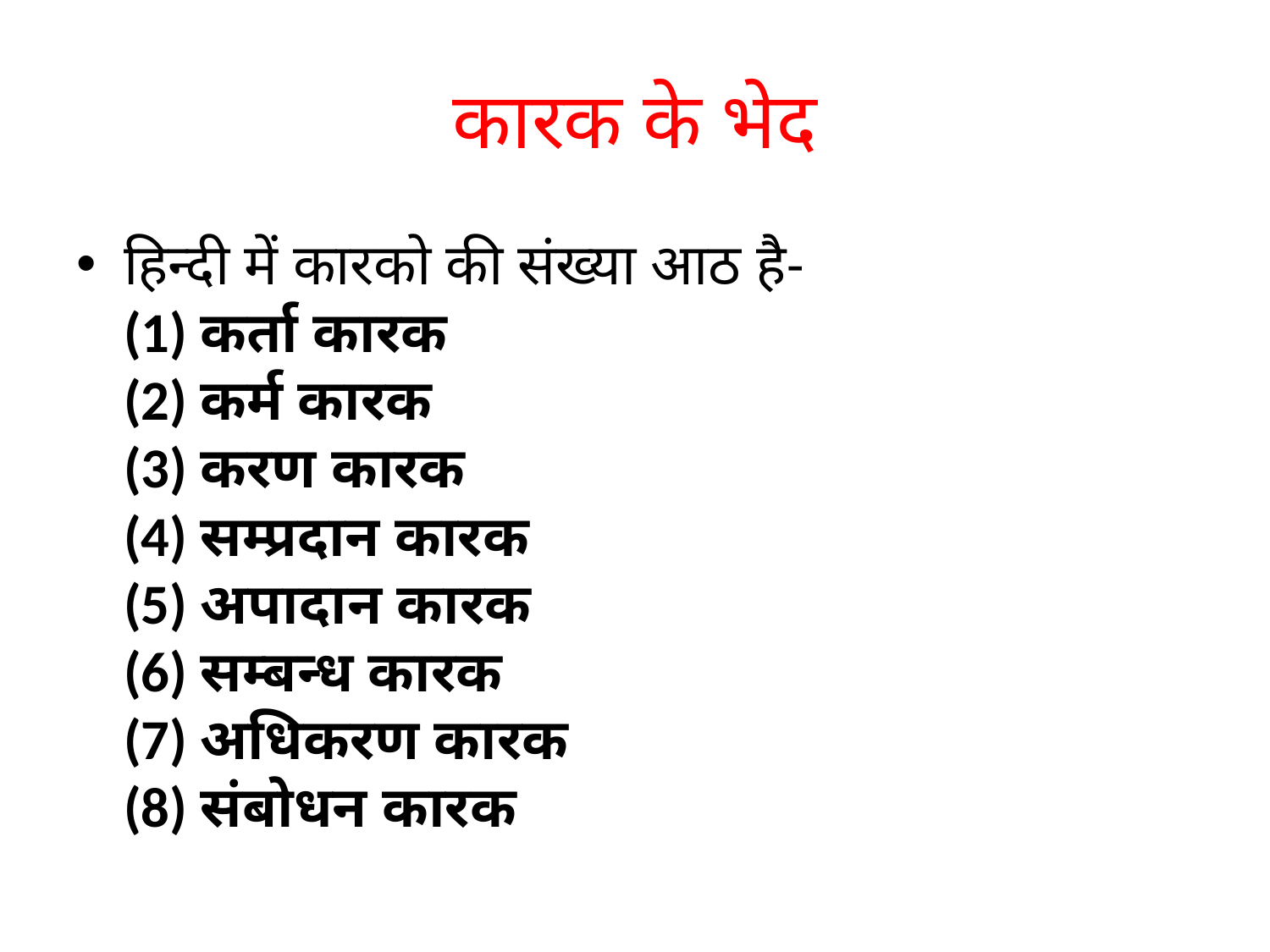

# कारक के भेद
हिन्दी में कारको की संख्या आठ है-
(1) कर्ता कारक
(2) कर्म कारक
(3) करण कारक
(4) सम्प्रदान कारक
(5) अपादान कारक
(6) सम्बन्ध कारक
(7) अधिकरण कारक
(8) संबोधन कारक